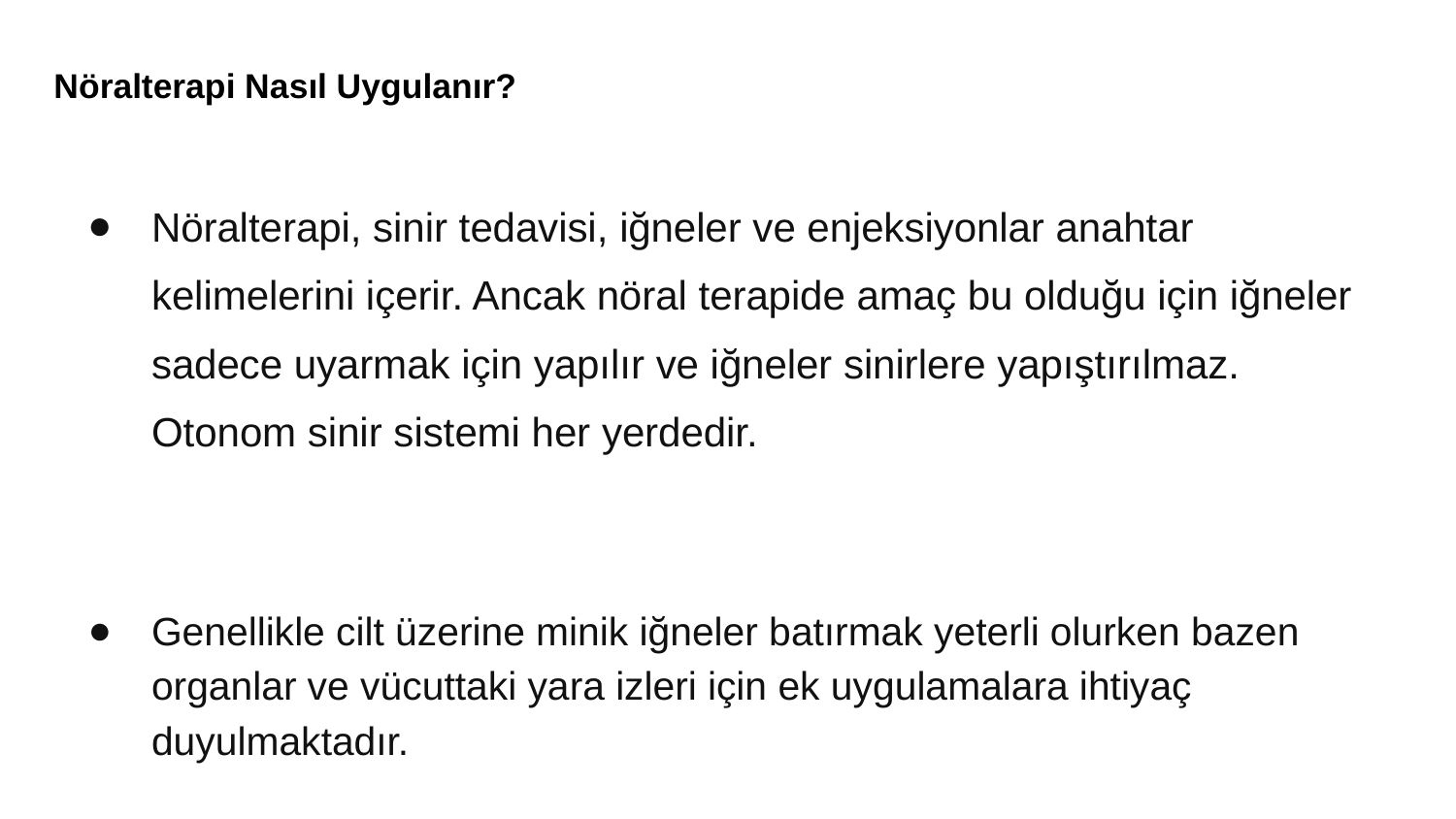

Nöralterapi Nasıl Uygulanır?

Nöralterapi, sinir tedavisi, iğneler ve enjeksiyonlar anahtar kelimelerini içerir. Ancak nöral terapide amaç bu olduğu için iğneler sadece uyarmak için yapılır ve iğneler sinirlere yapıştırılmaz. Otonom sinir sistemi her yerdedir.

Genellikle cilt üzerine minik iğneler batırmak yeterli olurken bazen organlar ve vücuttaki yara izleri için ek uygulamalara ihtiyaç duyulmaktadır.